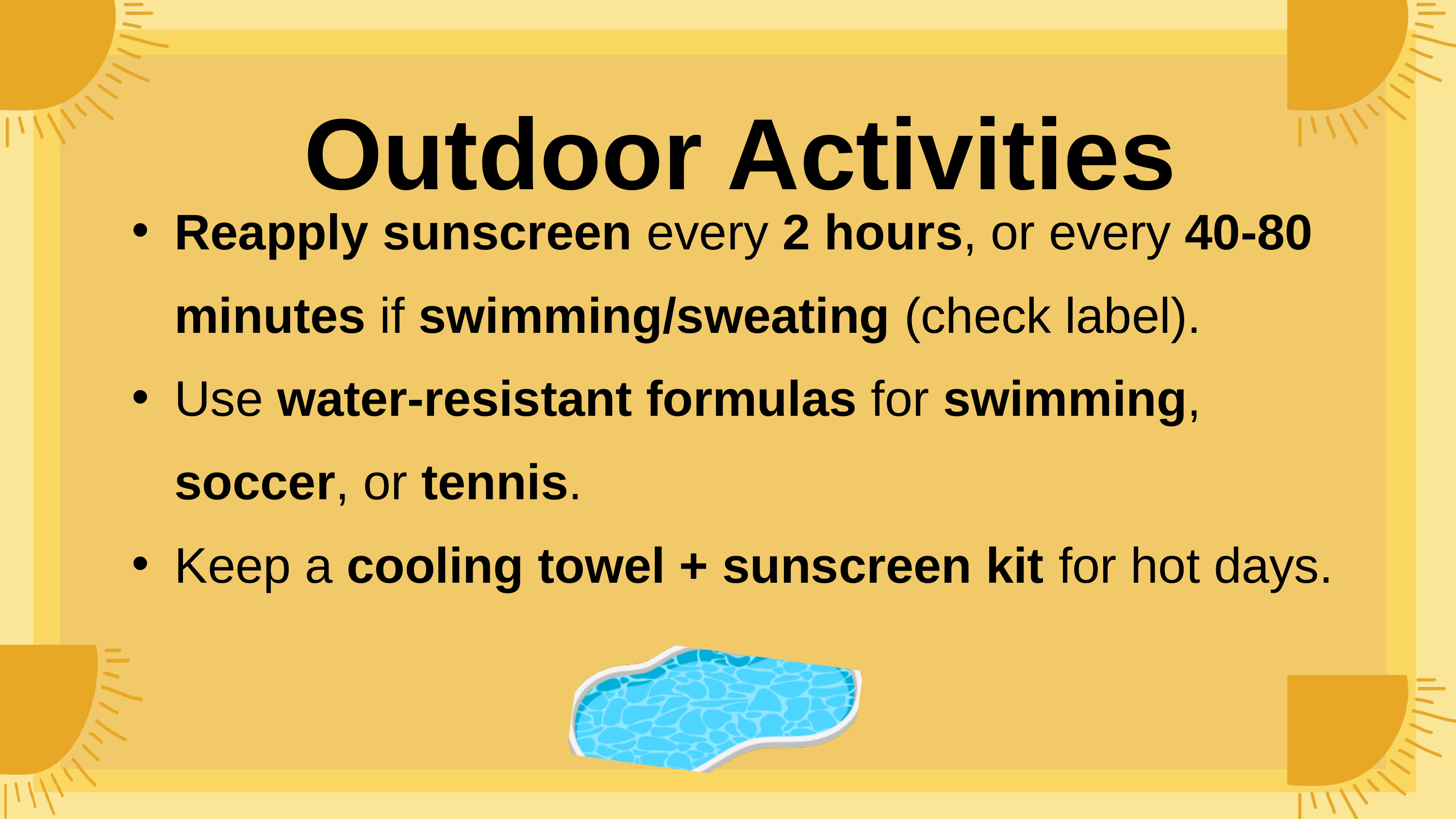

Outdoor Activities

Reapply sunscreen every 2 hours, or every 40-80 minutes if swimming/sweating (check label).
Use water-resistant formulas for swimming, soccer, or tennis.
Keep a cooling towel + sunscreen kit for hot days.